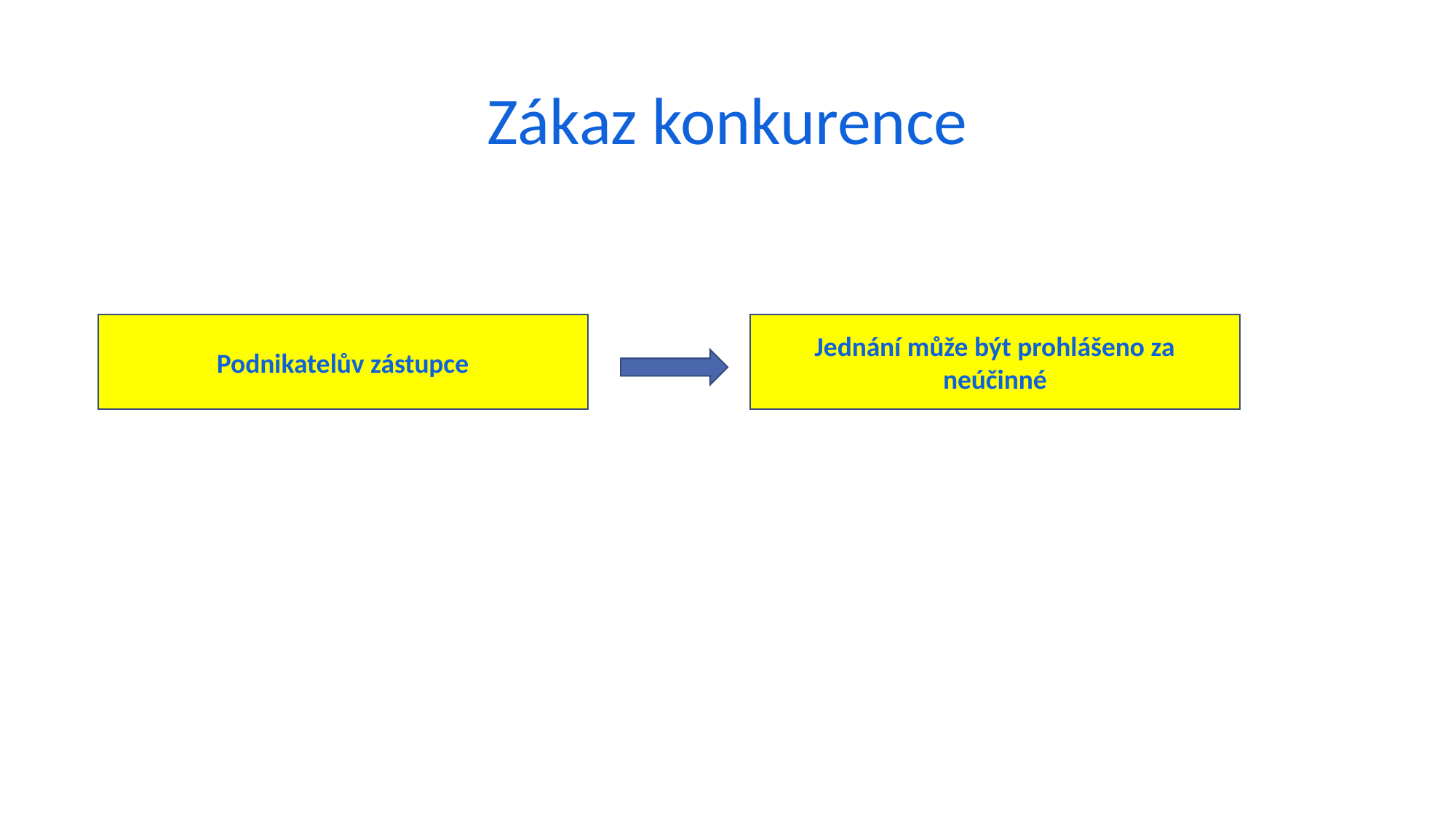

# Zákaz konkurence
Podnikatelův zástupce
Jednání může být prohlášeno za neúčinné